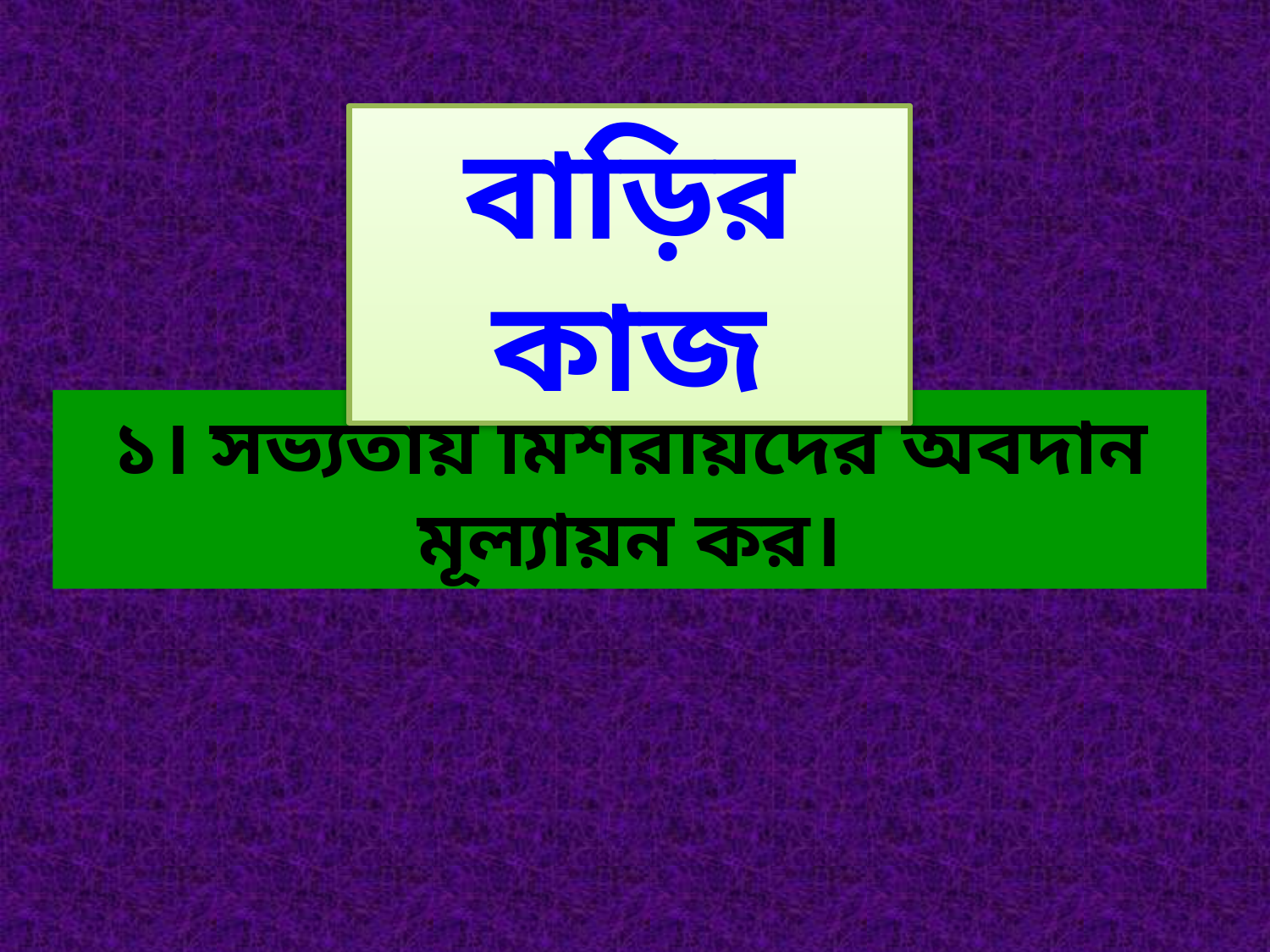

বাড়ির কাজ
১। সভ্যতায় মিশরীয়দের অবদান মূল্যায়ন কর।